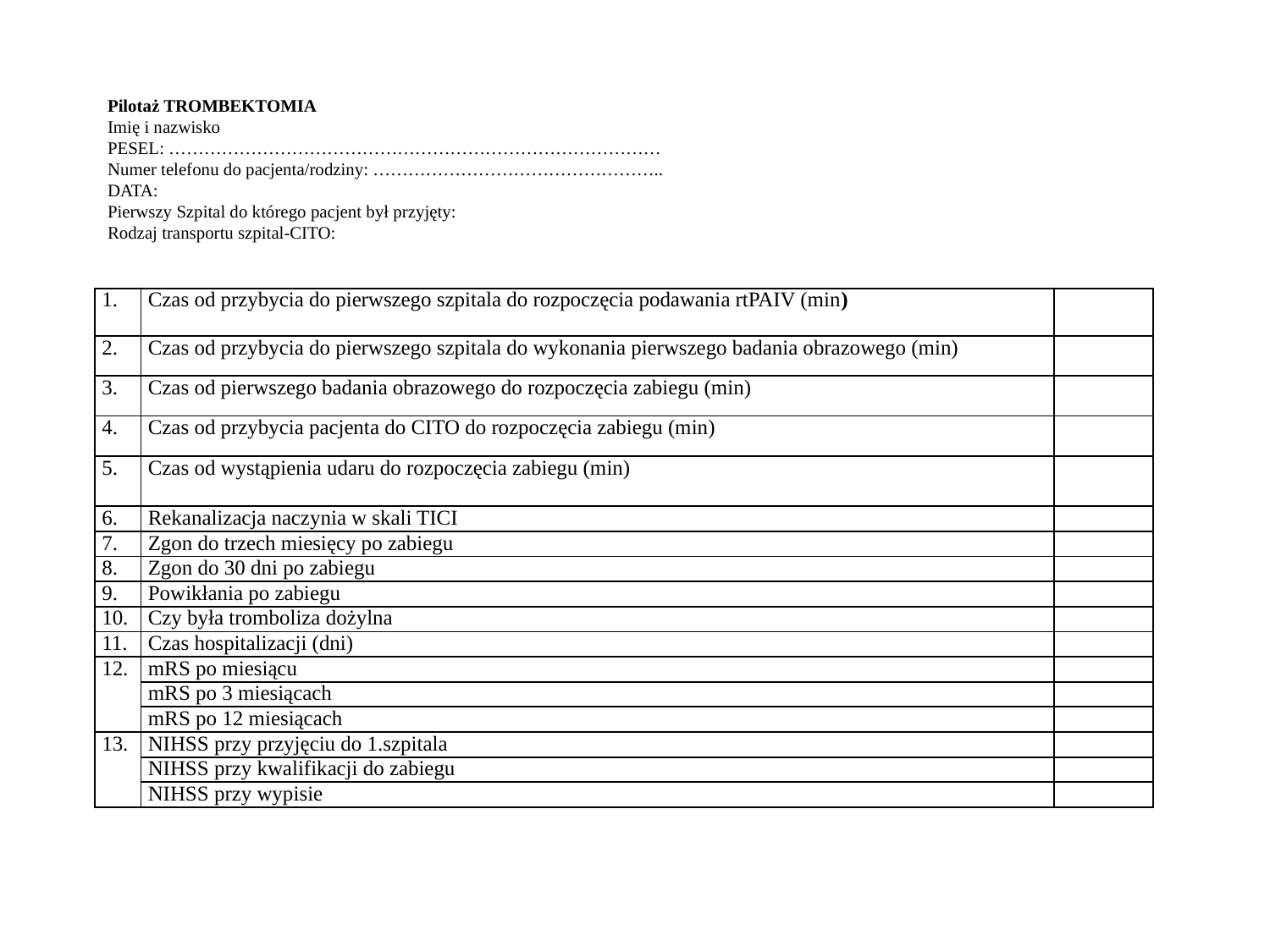

Pilotaż TROMBEKTOMIA
Imię i nazwisko
PESEL: …………………………………………………………………………
Numer telefonu do pacjenta/rodziny: …………………………………………..
DATA:
Pierwszy Szpital do którego pacjent był przyjęty:
Rodzaj transportu szpital-CITO:

| 1. | Czas od przybycia do pierwszego szpitala do rozpoczęcia podawania rtPAIV (min) |  |
| --- | --- | --- |
| 2. | Czas od przybycia do pierwszego szpitala do wykonania pierwszego badania obrazowego (min) |  |
| 3. | Czas od pierwszego badania obrazowego do rozpoczęcia zabiegu (min) |  |
| 4. | Czas od przybycia pacjenta do CITO do rozpoczęcia zabiegu (min) |  |
| 5. | Czas od wystąpienia udaru do rozpoczęcia zabiegu (min) |  |
| 6. | Rekanalizacja naczynia w skali TICI |  |
| 7. | Zgon do trzech miesięcy po zabiegu |  |
| 8. | Zgon do 30 dni po zabiegu |  |
| 9. | Powikłania po zabiegu |  |
| 10. | Czy była tromboliza dożylna |  |
| 11. | Czas hospitalizacji (dni) |  |
| 12. | mRS po miesiącu |  |
|  | mRS po 3 miesiącach |  |
|  | mRS po 12 miesiącach |  |
| 13. | NIHSS przy przyjęciu do 1.szpitala |  |
|  | NIHSS przy kwalifikacji do zabiegu |  |
|  | NIHSS przy wypisie |  |